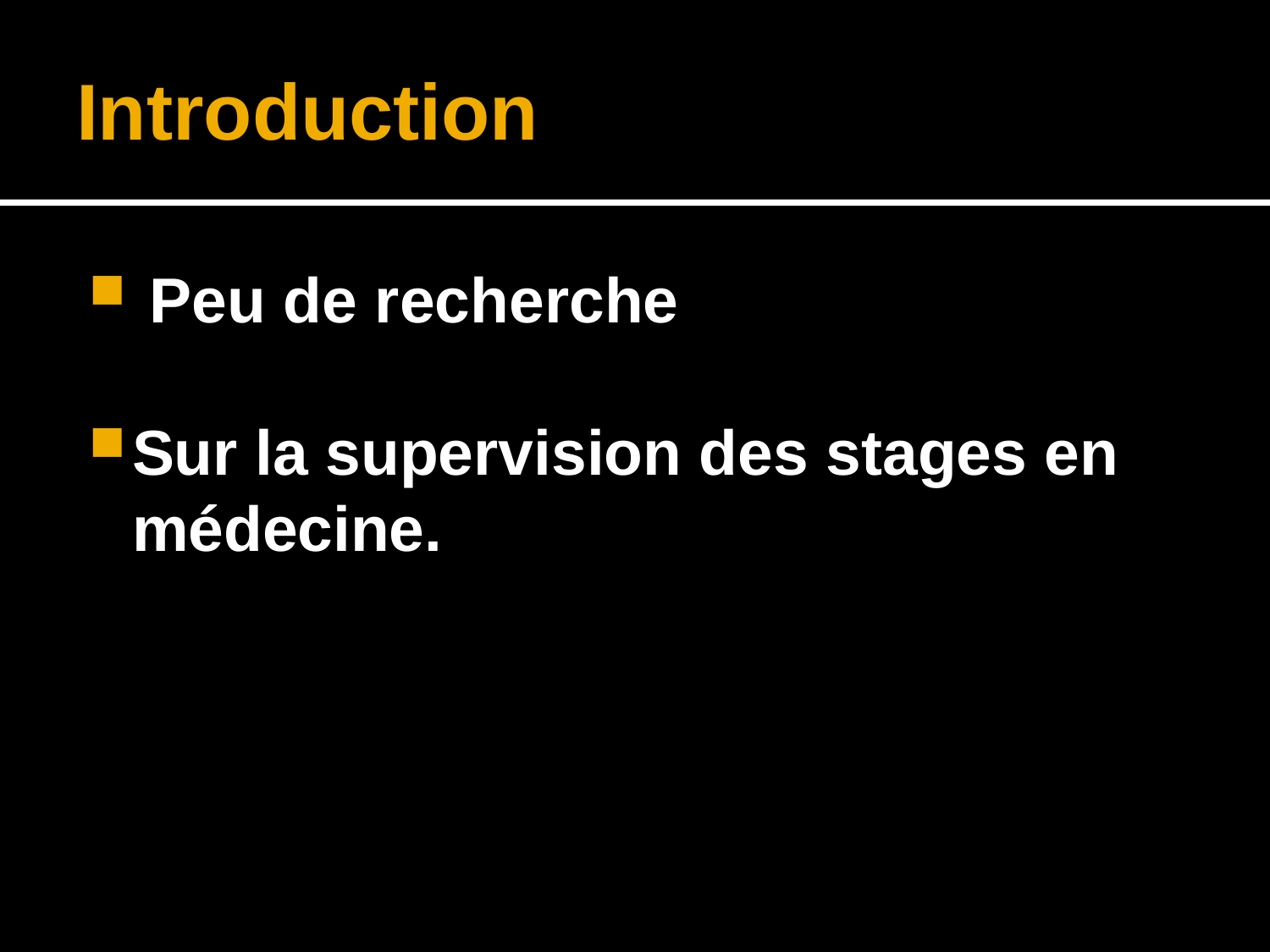

# Introduction
 Peu de recherche

Sur la supervision des stages en médecine.